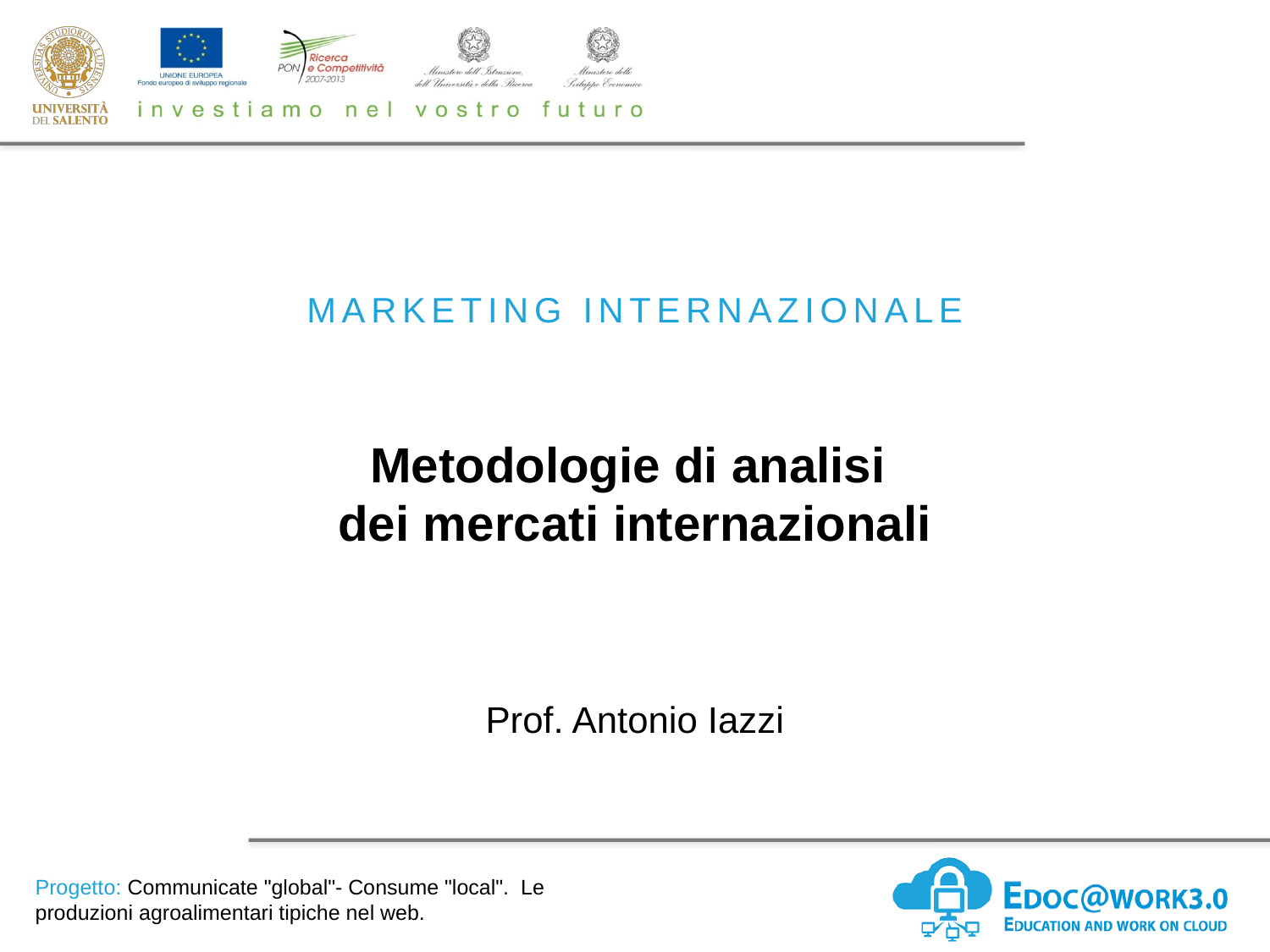

Marketing Internazionale
Metodologie di analisi
dei mercati internazionali
Prof. Antonio Iazzi